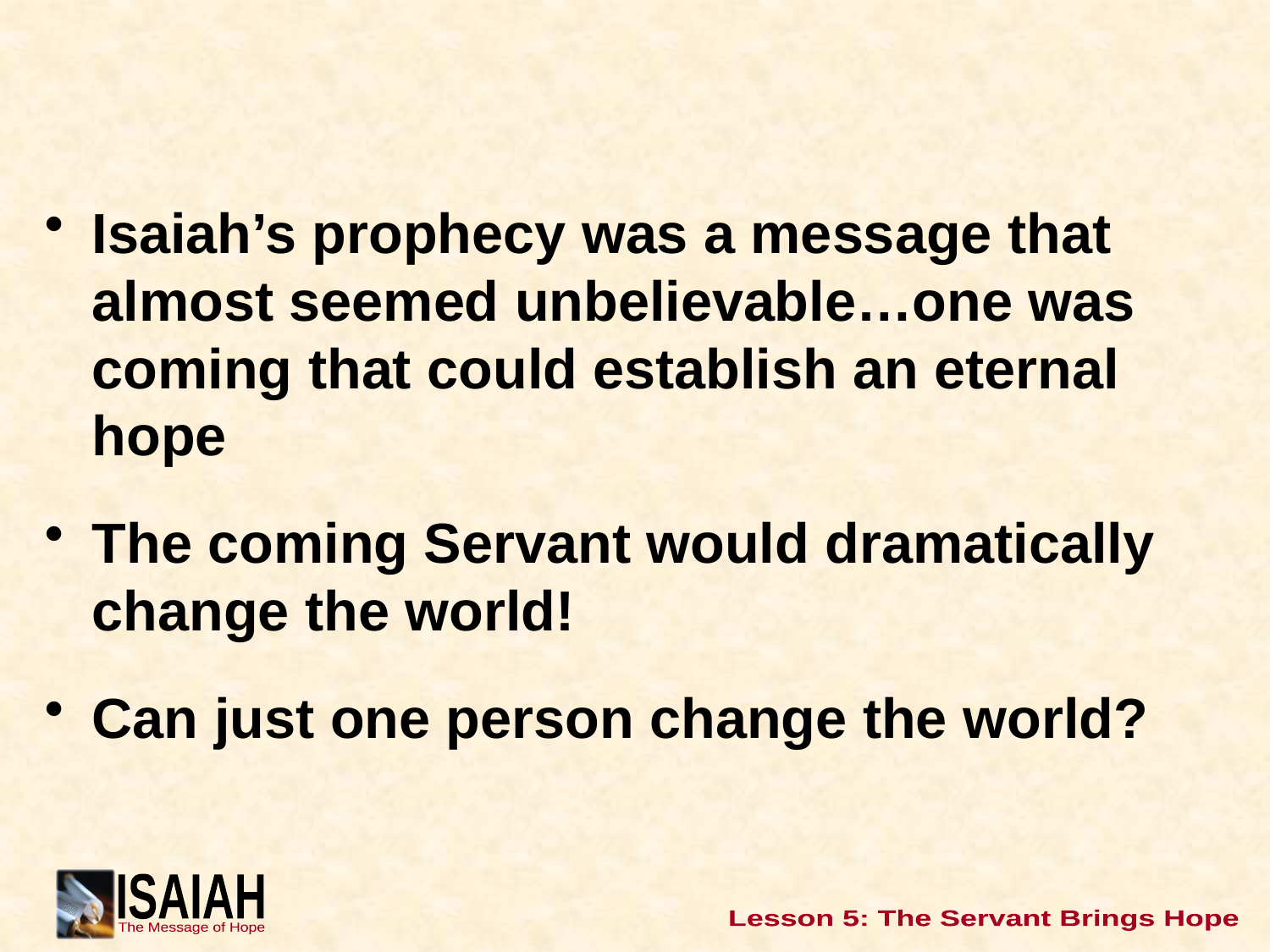

#
Isaiah’s prophecy was a message that almost seemed unbelievable…one was coming that could establish an eternal hope
The coming Servant would dramatically change the world!
Can just one person change the world?